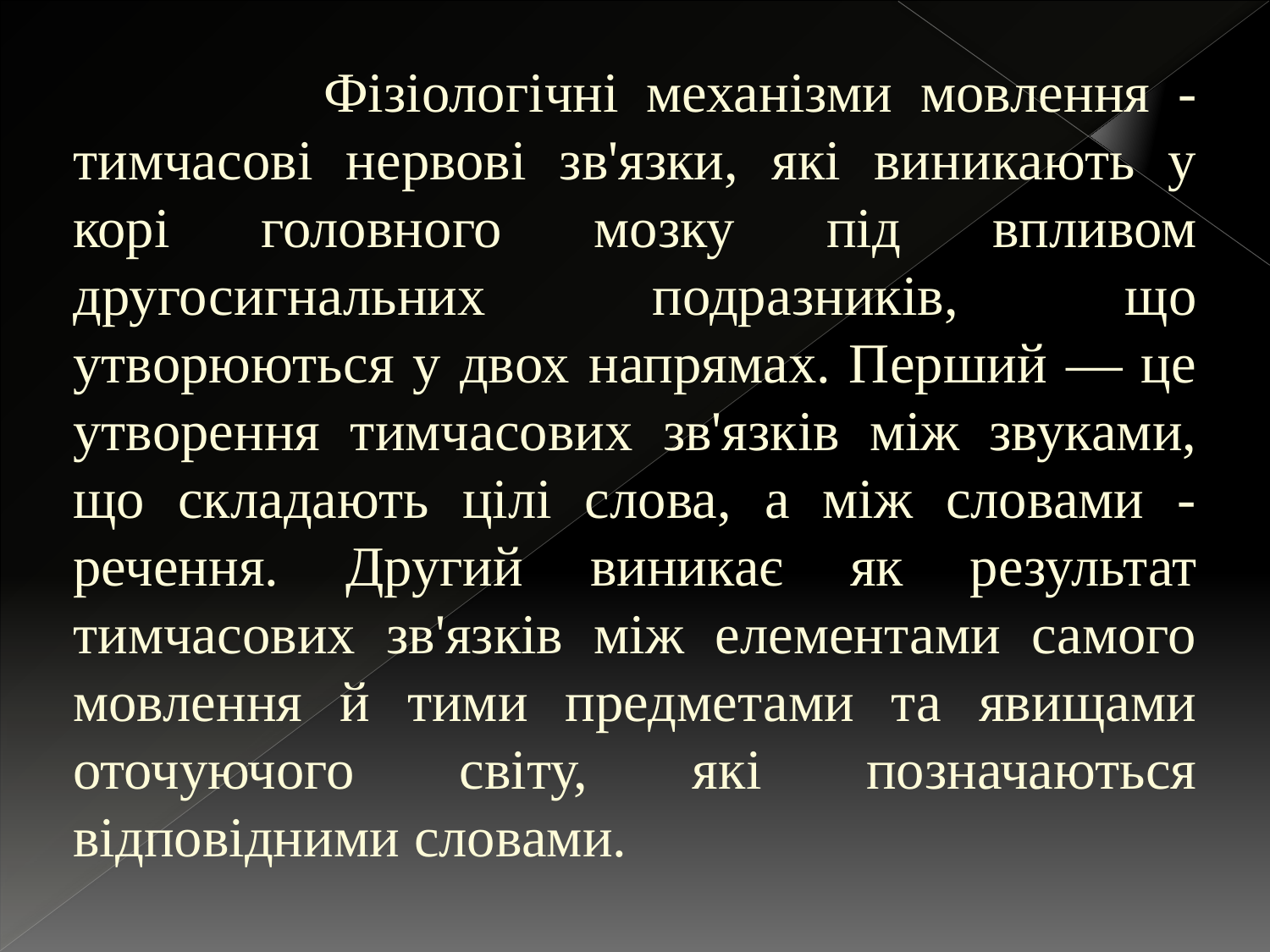

Фізіологічні механізми мовлення - тимчасові нервові зв'язки, які виникають у корі головного мозку під впливом другосигнальних подразників, що утворюються у двох напрямах. Перший — це утворення тимчасових зв'язків між звуками, що складають цілі слова, а між словами - речення. Другий виникає як результат тимчасових зв'язків між елементами самого мовлення й тими предметами та явищами оточуючого світу, які позначаються відповідними словами.